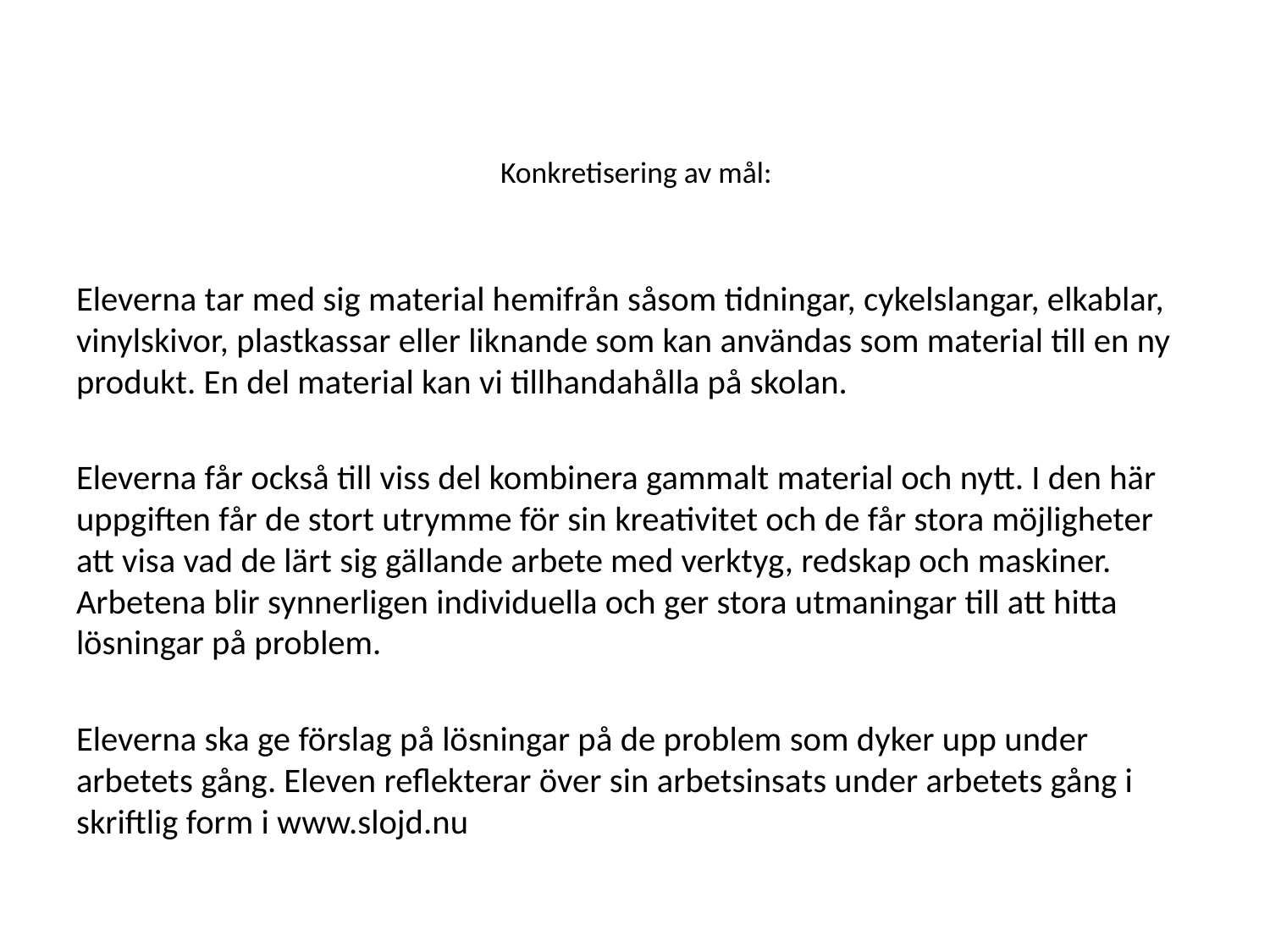

# Konkretisering av mål:

Eleverna tar med sig material hemifrån såsom tidningar, cykelslangar, elkablar, vinylskivor, plastkassar eller liknande som kan användas som material till en ny produkt. En del material kan vi tillhandahålla på skolan.

Eleverna får också till viss del kombinera gammalt material och nytt. I den här uppgiften får de stort utrymme för sin kreativitet och de får stora möjligheter att visa vad de lärt sig gällande arbete med verktyg, redskap och maskiner. Arbetena blir synnerligen individuella och ger stora utmaningar till att hitta lösningar på problem.

Eleverna ska ge förslag på lösningar på de problem som dyker upp under arbetets gång. Eleven reflekterar över sin arbetsinsats under arbetets gång i skriftlig form i www.slojd.nu